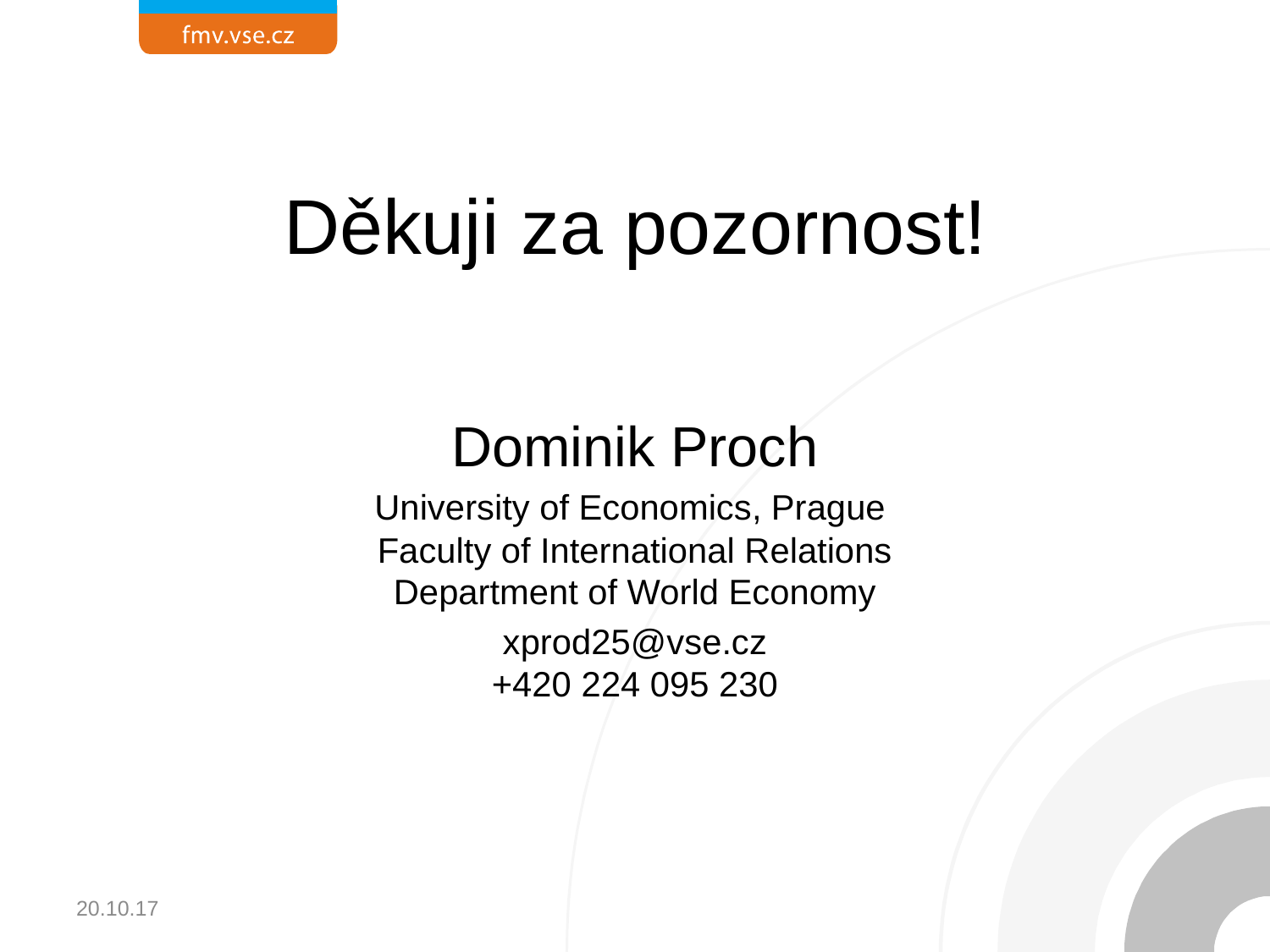

# Děkuji za pozornost!

Dominik Proch
University of Economics, Prague
Faculty of International Relations
Department of World Economy
xprod25@vse.cz
+420 224 095 230
20.10.17